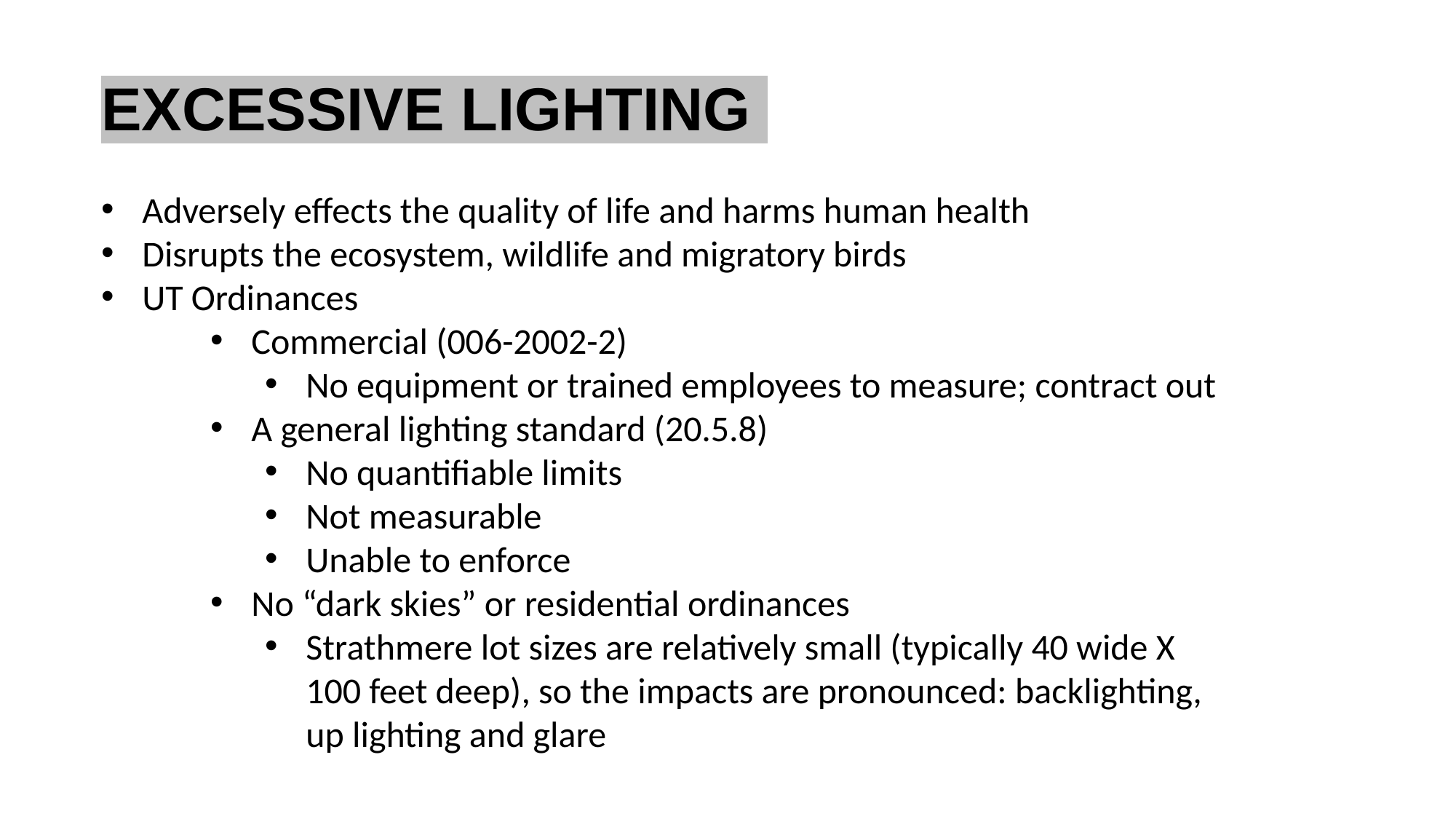

EXCESSIVE LIGHTING

Adversely effects the quality of life and harms human health
Disrupts the ecosystem, wildlife and migratory birds
UT Ordinances
Commercial (006-2002-2)
No equipment or trained employees to measure; contract out
A general lighting standard (20.5.8)
No quantifiable limits
Not measurable
Unable to enforce
No “dark skies” or residential ordinances
Strathmere lot sizes are relatively small (typically 40 wide X 100 feet deep), so the impacts are pronounced: backlighting, up lighting and glare